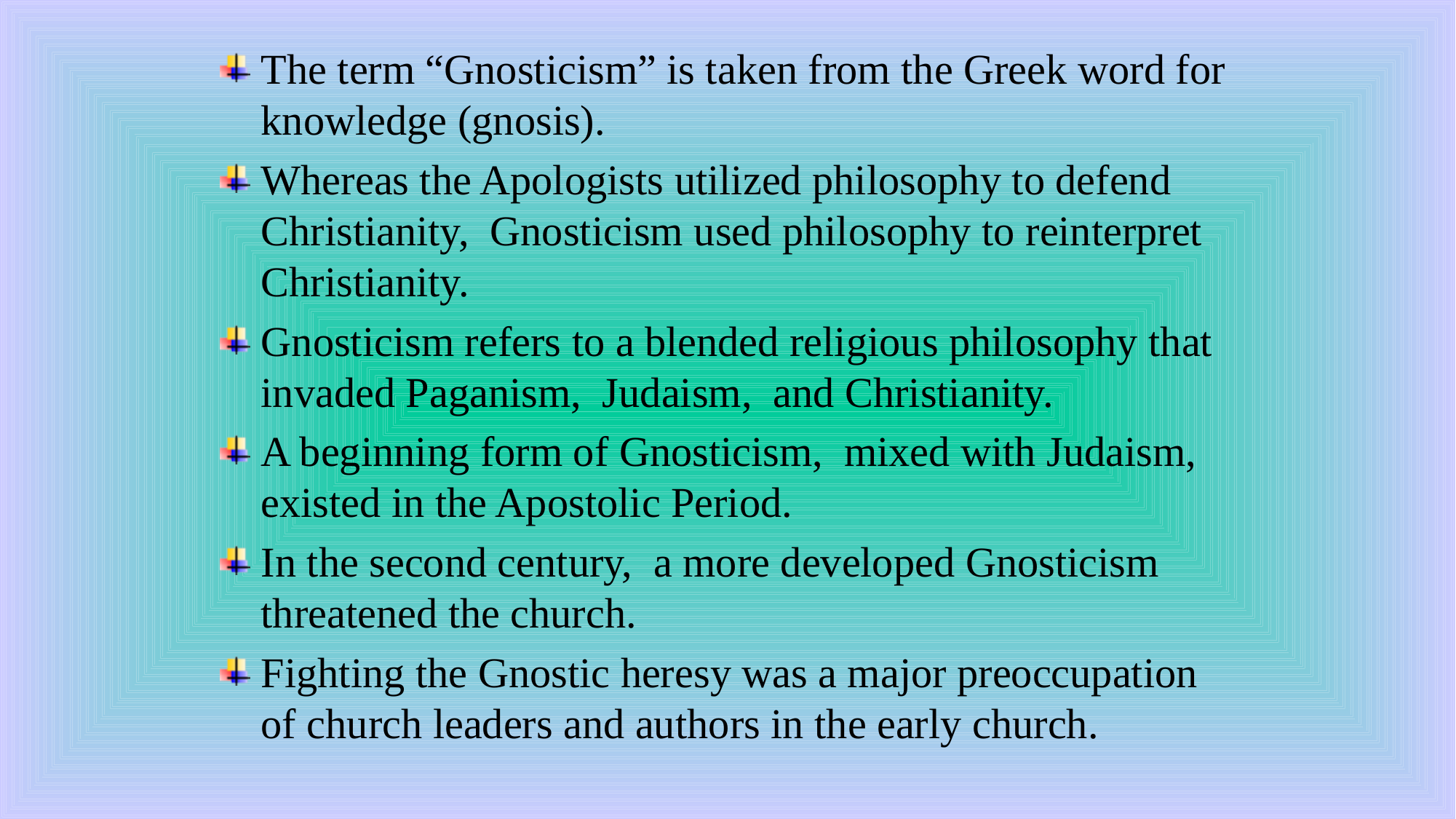

The term “Gnosticism” is taken from the Greek word for knowledge (gnosis).
Whereas the Apologists utilized philosophy to defend Christianity,  Gnosticism used philosophy to reinterpret Christianity.
Gnosticism refers to a blended religious philosophy that invaded Paganism,  Judaism,  and Christianity.
A beginning form of Gnosticism,  mixed with Judaism,  existed in the Apostolic Period.
In the second century,  a more developed Gnosticism threatened the church.
Fighting the Gnostic heresy was a major preoccupation   of church leaders and authors in the early church.